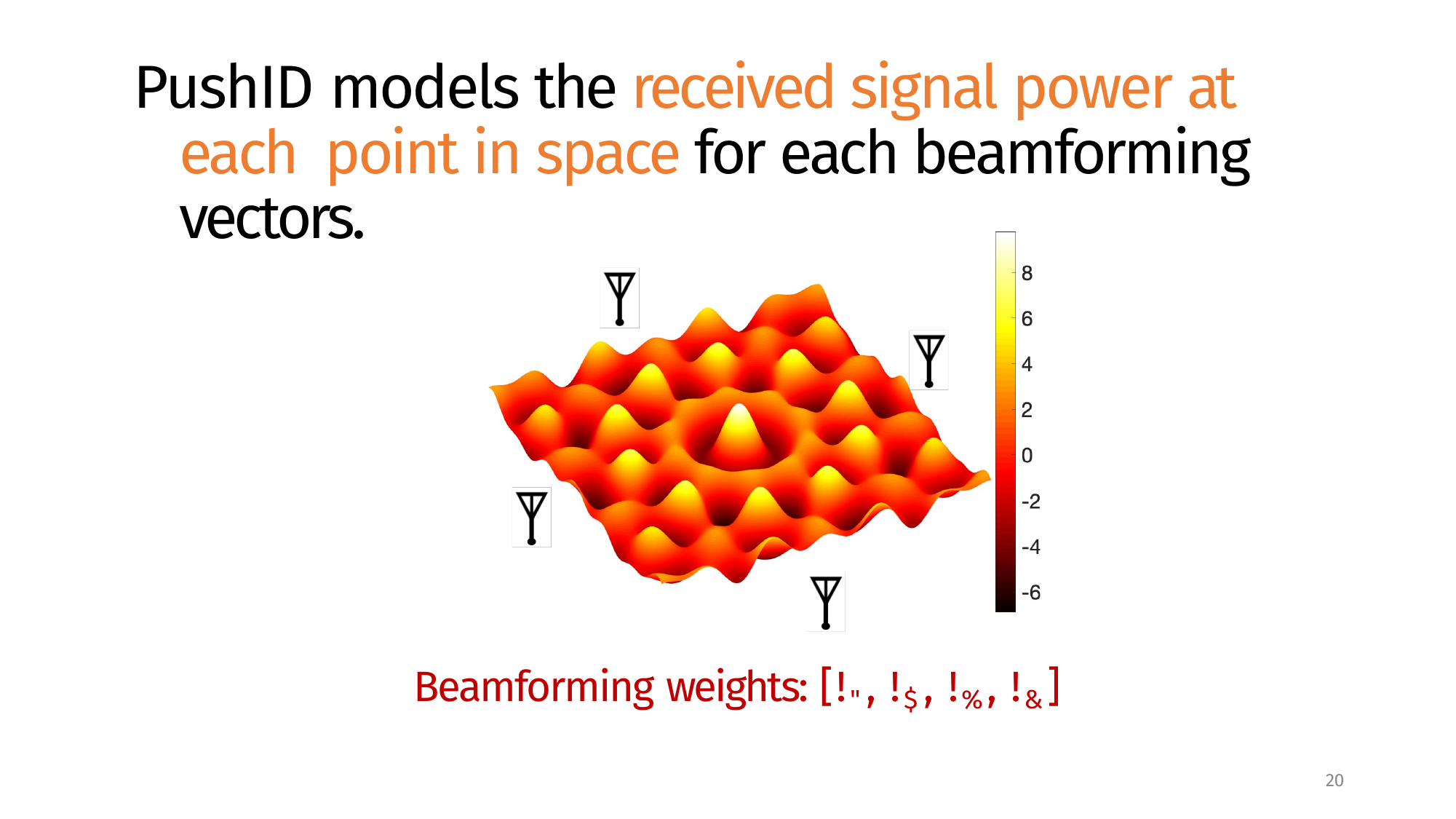

PushID models the received signal power at each  point in space for each beamforming vectors.

Beamforming weights: [!", !$, !%, !&]
20